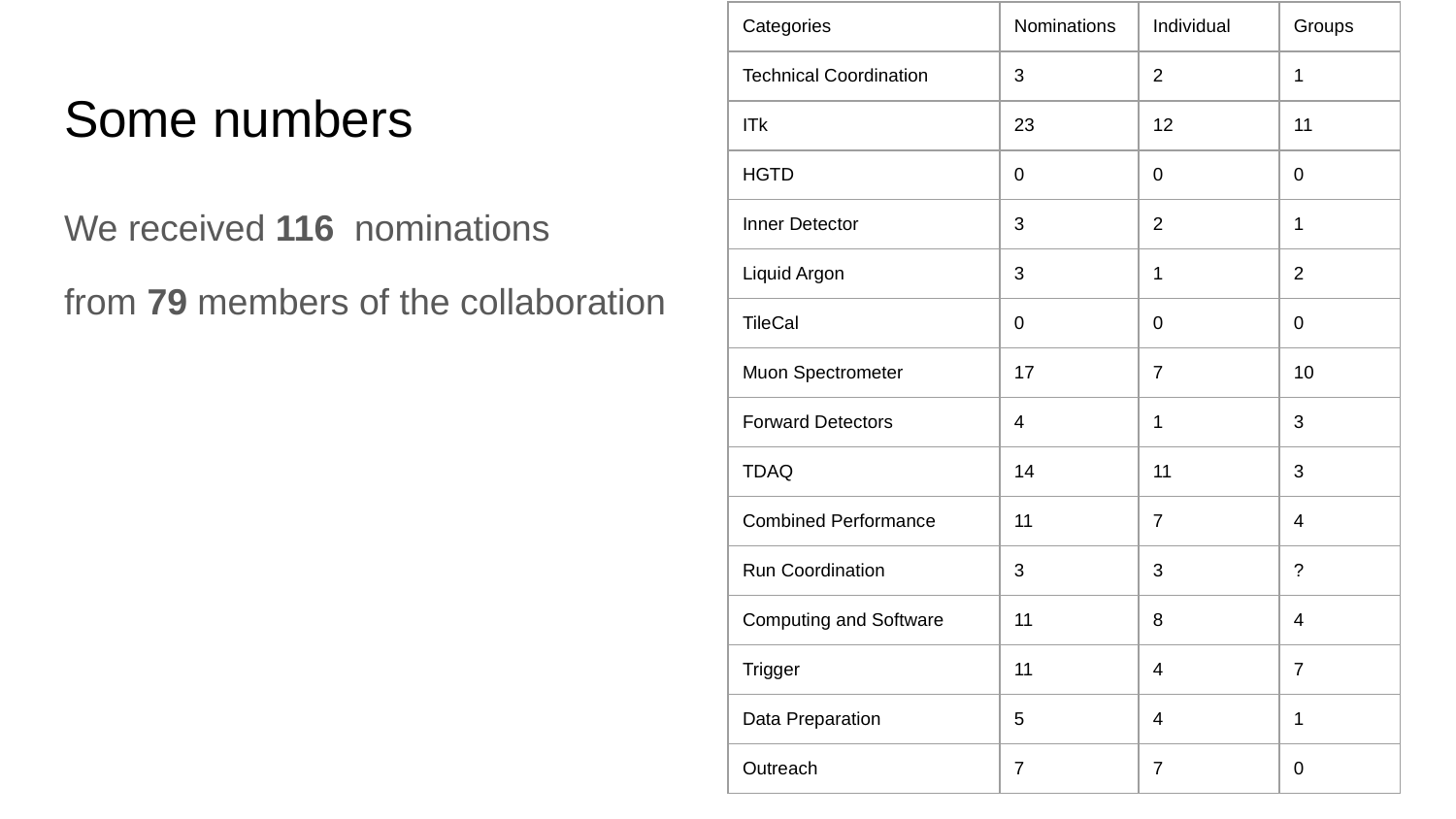

| Categories | Nominations | Individual | Groups |
| --- | --- | --- | --- |
| Technical Coordination | 3 | 2 | 1 |
| ITk | 23 | 12 | 11 |
| HGTD | 0 | 0 | 0 |
| Inner Detector | 3 | 2 | 1 |
| Liquid Argon | 3 | 1 | 2 |
| TileCal | 0 | 0 | 0 |
| Muon Spectrometer | 17 | 7 | 10 |
| Forward Detectors | 4 | 1 | 3 |
| TDAQ | 14 | 11 | 3 |
| Combined Performance | 11 | 7 | 4 |
| Run Coordination | 3 | 3 | ? |
| Computing and Software | 11 | 8 | 4 |
| Trigger | 11 | 4 | 7 |
| Data Preparation | 5 | 4 | 1 |
| Outreach | 7 | 7 | 0 |
# Some numbers
We received 116  nominations
from 79 members of the collaboration